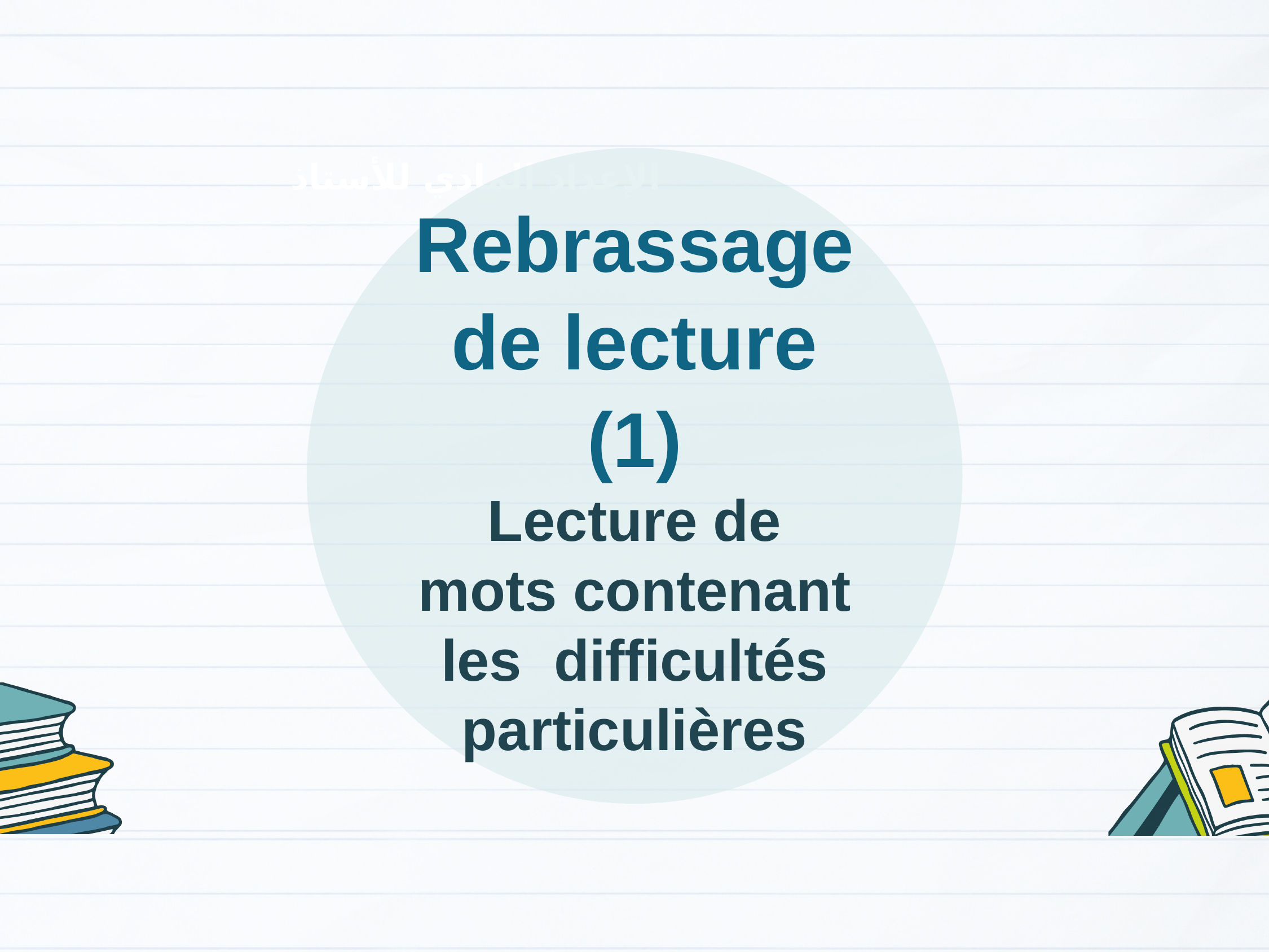

Rebrassage de lecture (1)
Lecture de mots contenant les  difficultés particulières
الإعداد المادي للأستاذ